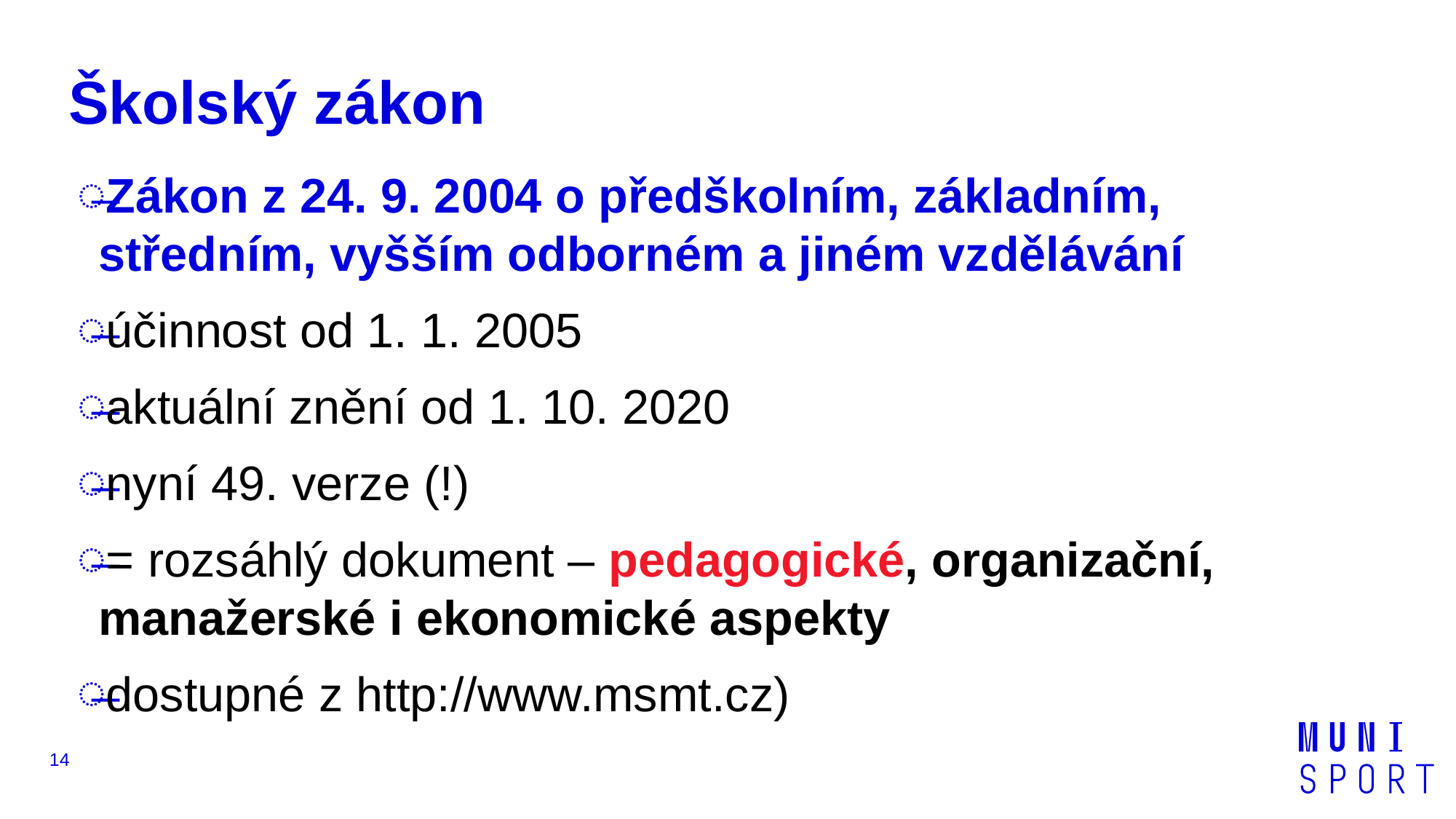

# Školský zákon
Zákon z 24. 9. 2004 o předškolním, základním, středním, vyšším odborném a jiném vzdělávání
účinnost od 1. 1. 2005
aktuální znění od 1. 10. 2020
nyní 49. verze (!)
= rozsáhlý dokument – pedagogické, organizační, manažerské i ekonomické aspekty
dostupné z http://www.msmt.cz)
14